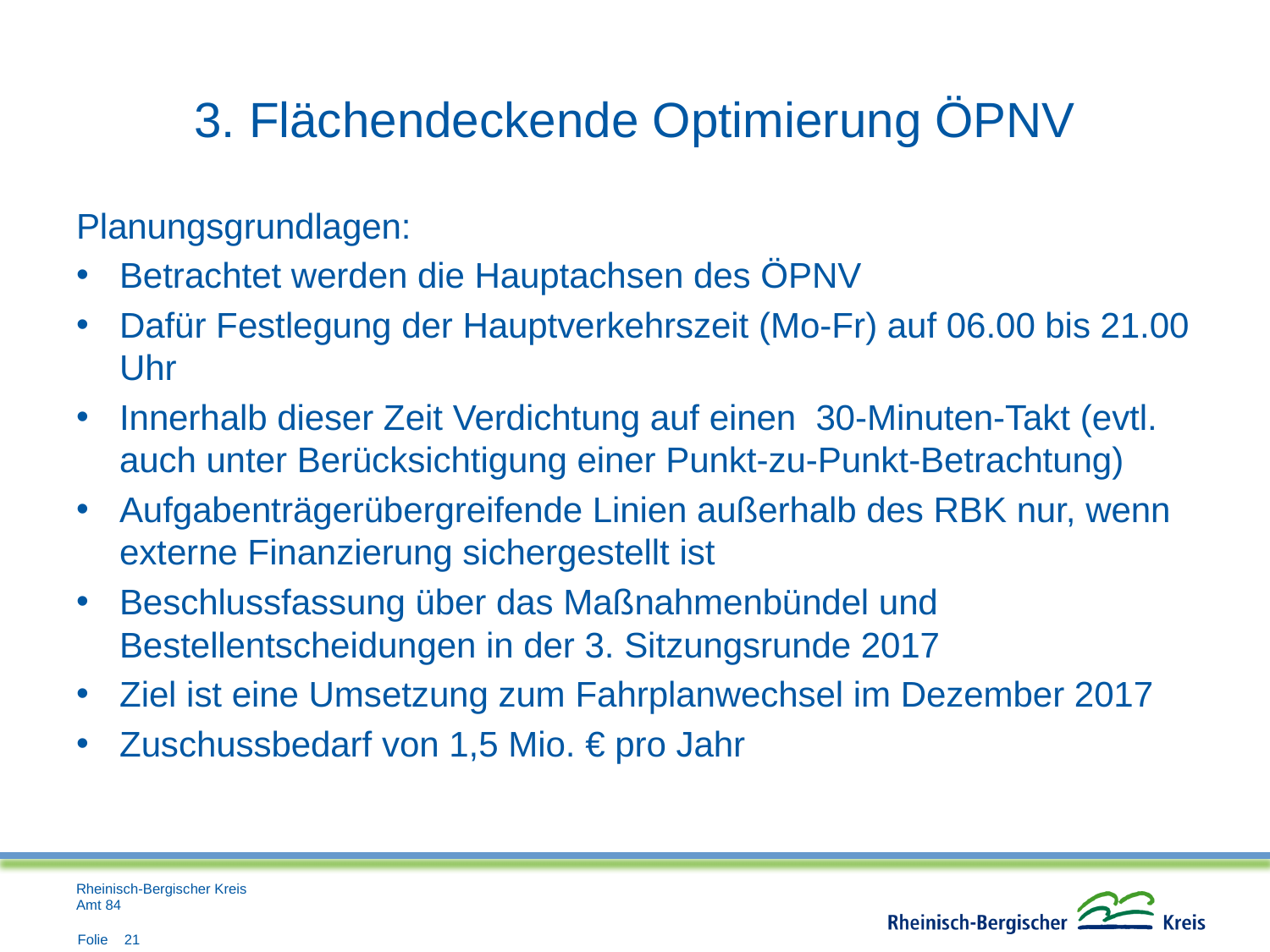

# 3. Flächendeckende Optimierung ÖPNV
Planungsgrundlagen:
Betrachtet werden die Hauptachsen des ÖPNV
Dafür Festlegung der Hauptverkehrszeit (Mo-Fr) auf 06.00 bis 21.00 Uhr
Innerhalb dieser Zeit Verdichtung auf einen  30-Minuten-Takt (evtl. auch unter Berücksichtigung einer Punkt-zu-Punkt-Betrachtung)
Aufgabenträgerübergreifende Linien außerhalb des RBK nur, wenn externe Finanzierung sichergestellt ist
Beschlussfassung über das Maßnahmenbündel und Bestellentscheidungen in der 3. Sitzungsrunde 2017
Ziel ist eine Umsetzung zum Fahrplanwechsel im Dezember 2017
Zuschussbedarf von 1,5 Mio. € pro Jahr